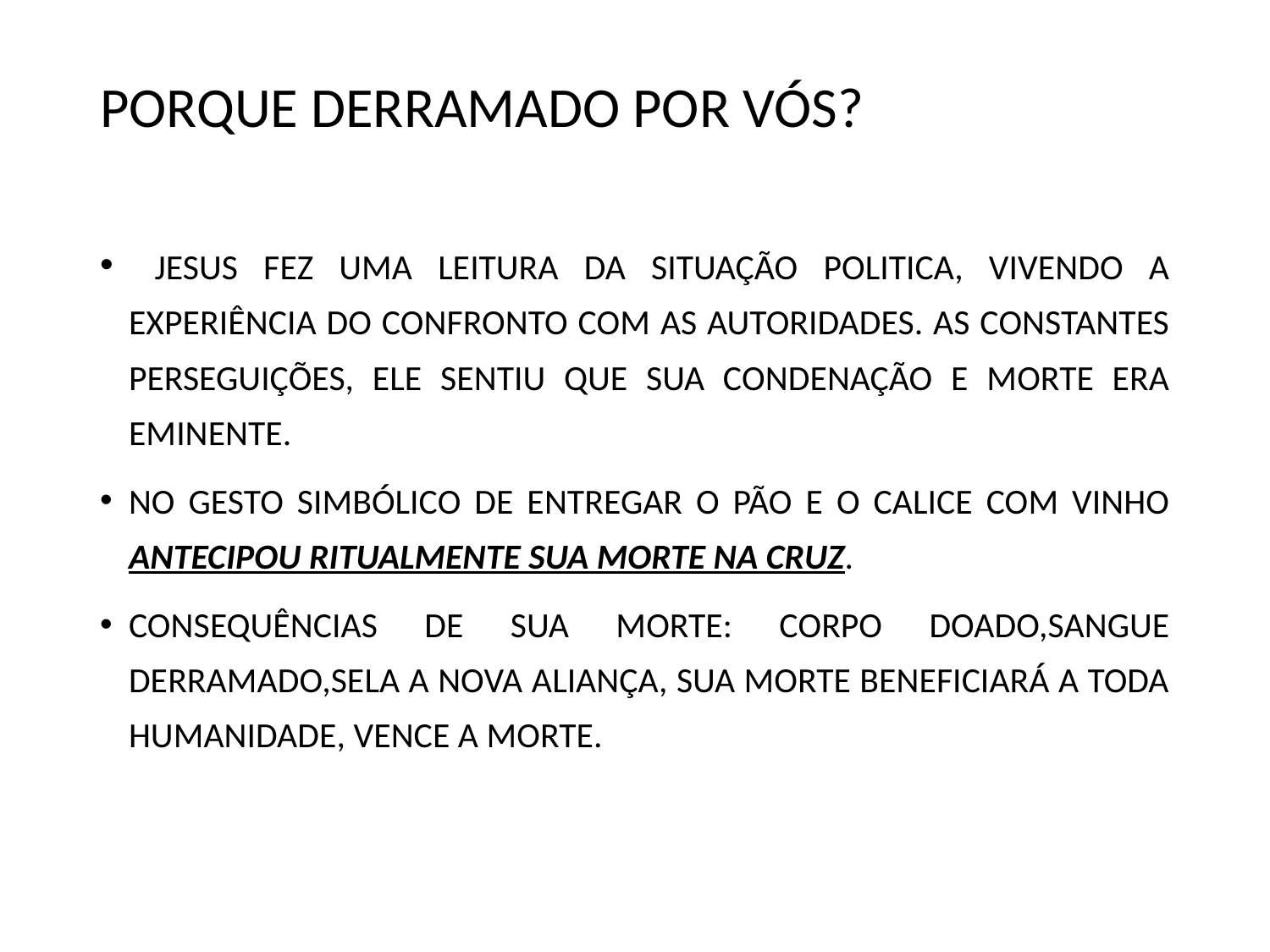

# PORQUE DERRAMADO POR VÓS?

 JESUS FEZ UMA LEITURA DA SITUAÇÃO POLITICA, VIVENDO A EXPERIÊNCIA DO CONFRONTO COM AS AUTORIDADES. AS CONSTANTES PERSEGUIÇÕES, ELE SENTIU QUE SUA CONDENAÇÃO E MORTE ERA EMINENTE.
NO GESTO SIMBÓLICO DE ENTREGAR O PÃO E O CALICE COM VINHO ANTECIPOU RITUALMENTE SUA MORTE NA CRUZ.
CONSEQUÊNCIAS DE SUA MORTE: CORPO DOADO,SANGUE DERRAMADO,SELA A NOVA ALIANÇA, SUA MORTE BENEFICIARÁ A TODA HUMANIDADE, VENCE A MORTE.